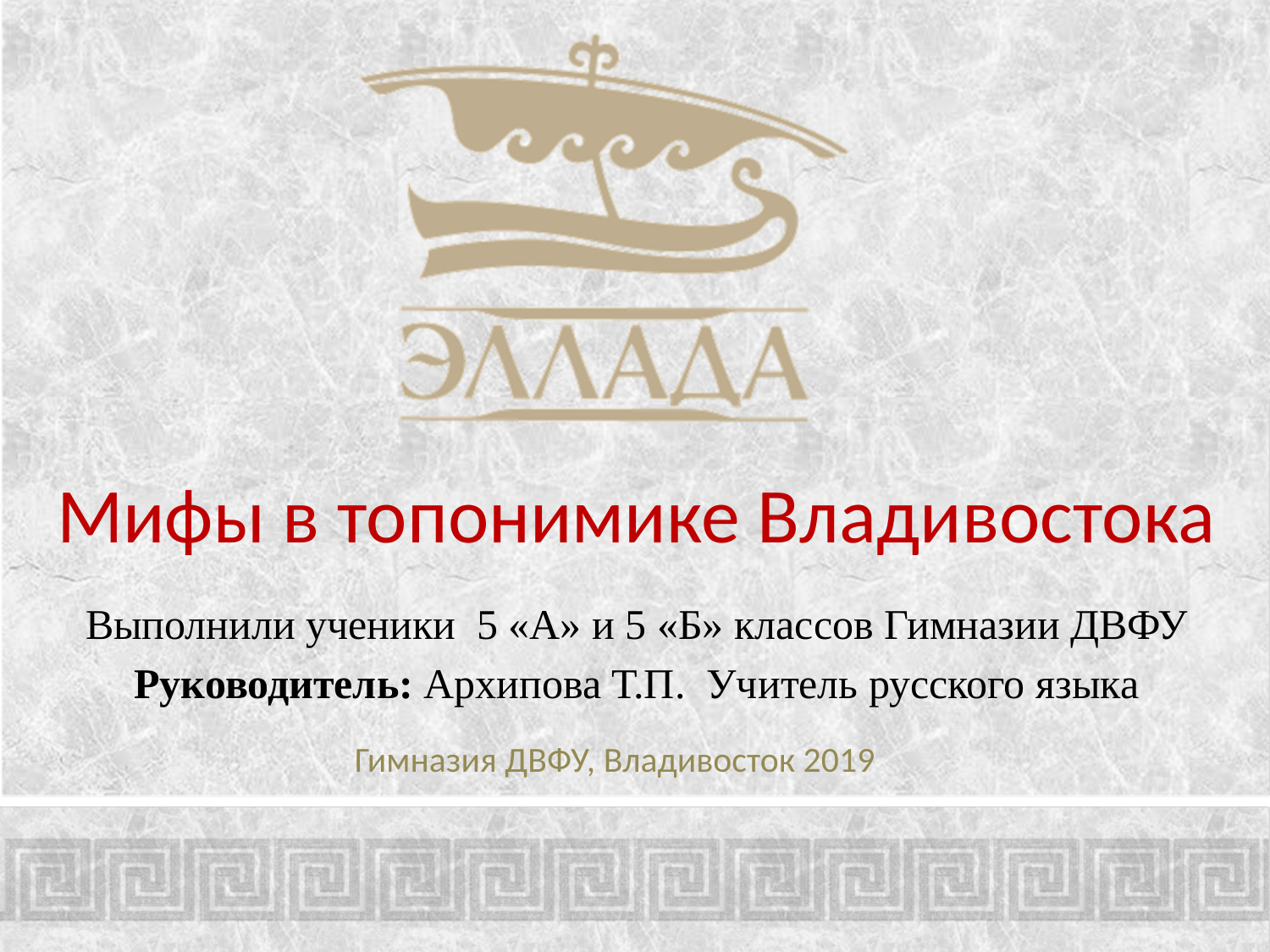

Мифы в топонимике Владивостока
Выполнили ученики  5 «А» и 5 «Б» классов Гимназии ДВФУ
Руководитель: Архипова Т.П.  Учитель русского языка
Гимназия ДВФУ, Владивосток 2019